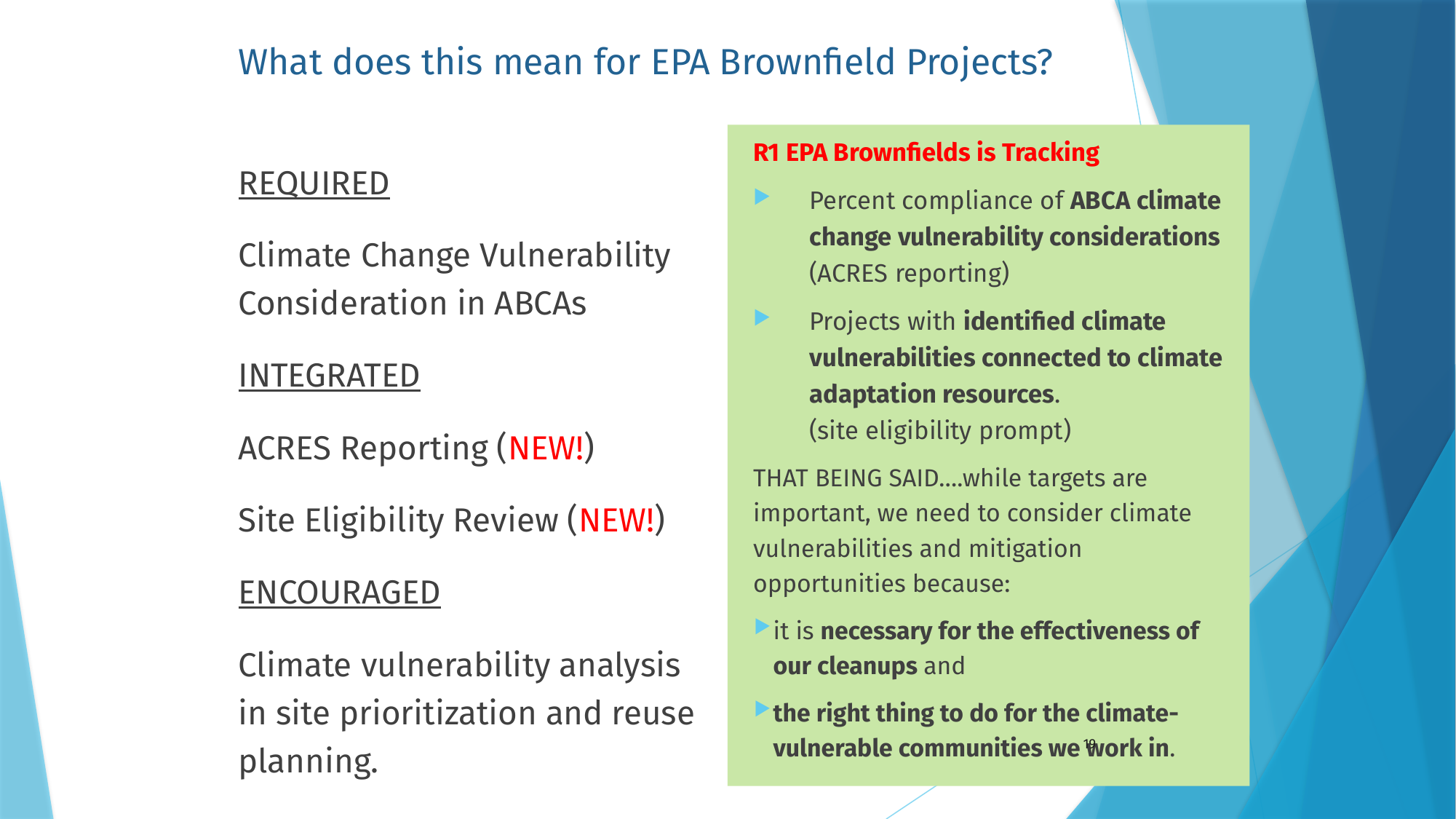

# What does this mean for EPA Brownfield Projects?
R1 EPA Brownfields is Tracking
Percent compliance of ABCA climate change vulnerability considerations
(ACRES reporting)
Projects with identified climate vulnerabilities connected to climate adaptation resources.
(site eligibility prompt)
THAT BEING SAID….while targets are important, we need to consider climate vulnerabilities and mitigation opportunities because:
it is necessary for the effectiveness of our cleanups and
the right thing to do for the climate-vulnerable communities we work in.

REQUIRED
Climate Change Vulnerability Consideration in ABCAs
INTEGRATED
ACRES Reporting (NEW!)
Site Eligibility Review (NEW!)
ENCOURAGED
Climate vulnerability analysis in site prioritization and reuse planning.
19